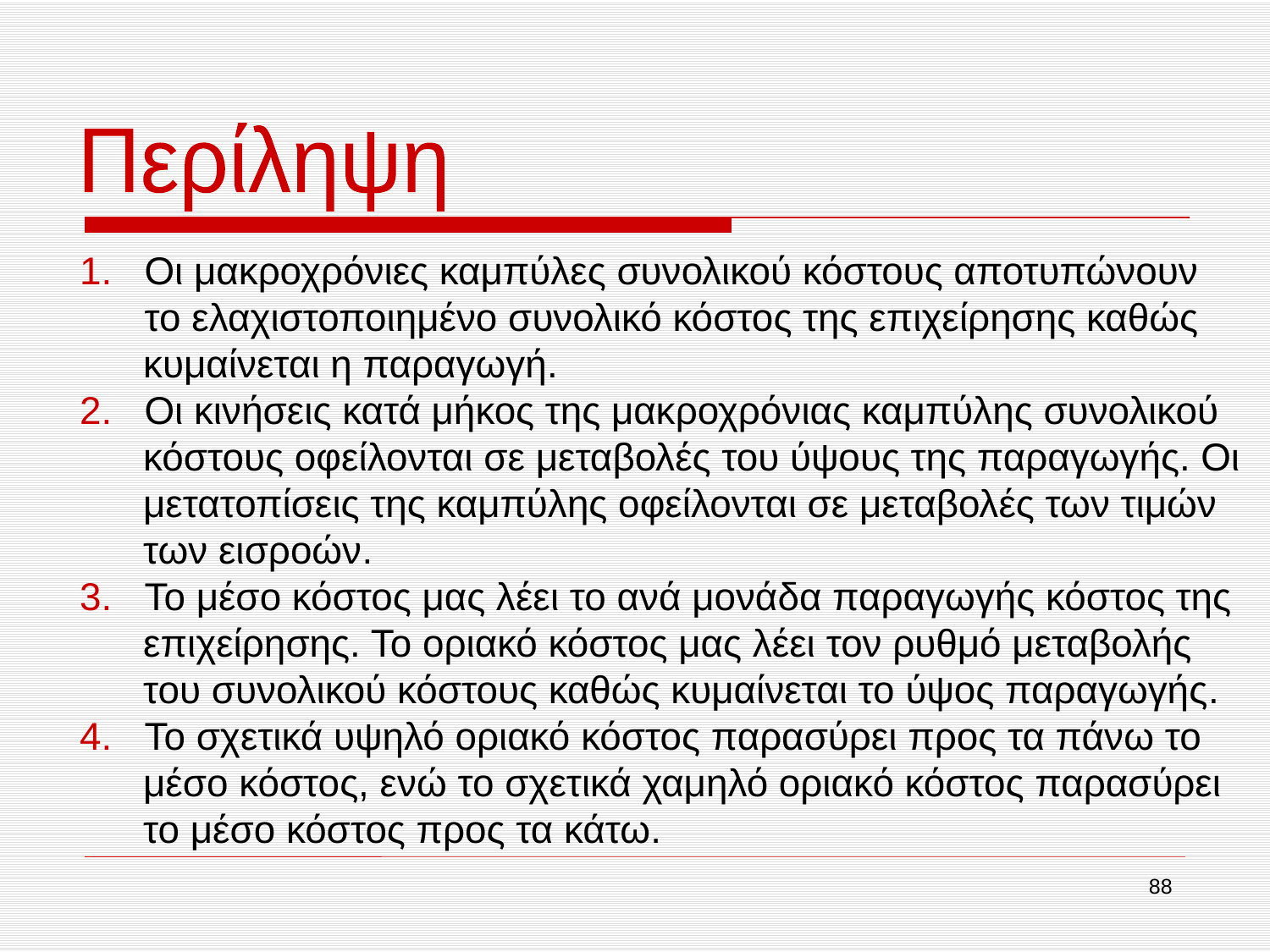

Περίληψη
1.   Οι μακροχρόνιες καμπύλες συνολικού κόστους αποτυπώνουν
      το ελαχιστοποιημένο συνολικό κόστος της επιχείρησης καθώς κυμαίνεται η παραγωγή.
2.   Οι κινήσεις κατά μήκος της μακροχρόνιας καμπύλης συνολικού κόστους οφείλονται σε μεταβολές του ύψους της παραγωγής. Οι μετατοπίσεις της καμπύλης οφείλονται σε μεταβολές των τιμών των εισροών.
3.   Το μέσο κόστος μας λέει το ανά μονάδα παραγωγής κόστος της επιχείρησης. Το οριακό κόστος μας λέει τον ρυθμό μεταβολής του συνολικού κόστους καθώς κυμαίνεται το ύψος παραγωγής.
4.   Το σχετικά υψηλό οριακό κόστος παρασύρει προς τα πάνω το μέσο κόστος, ενώ το σχετικά χαμηλό οριακό κόστος παρασύρει το μέσο κόστος προς τα κάτω.
88